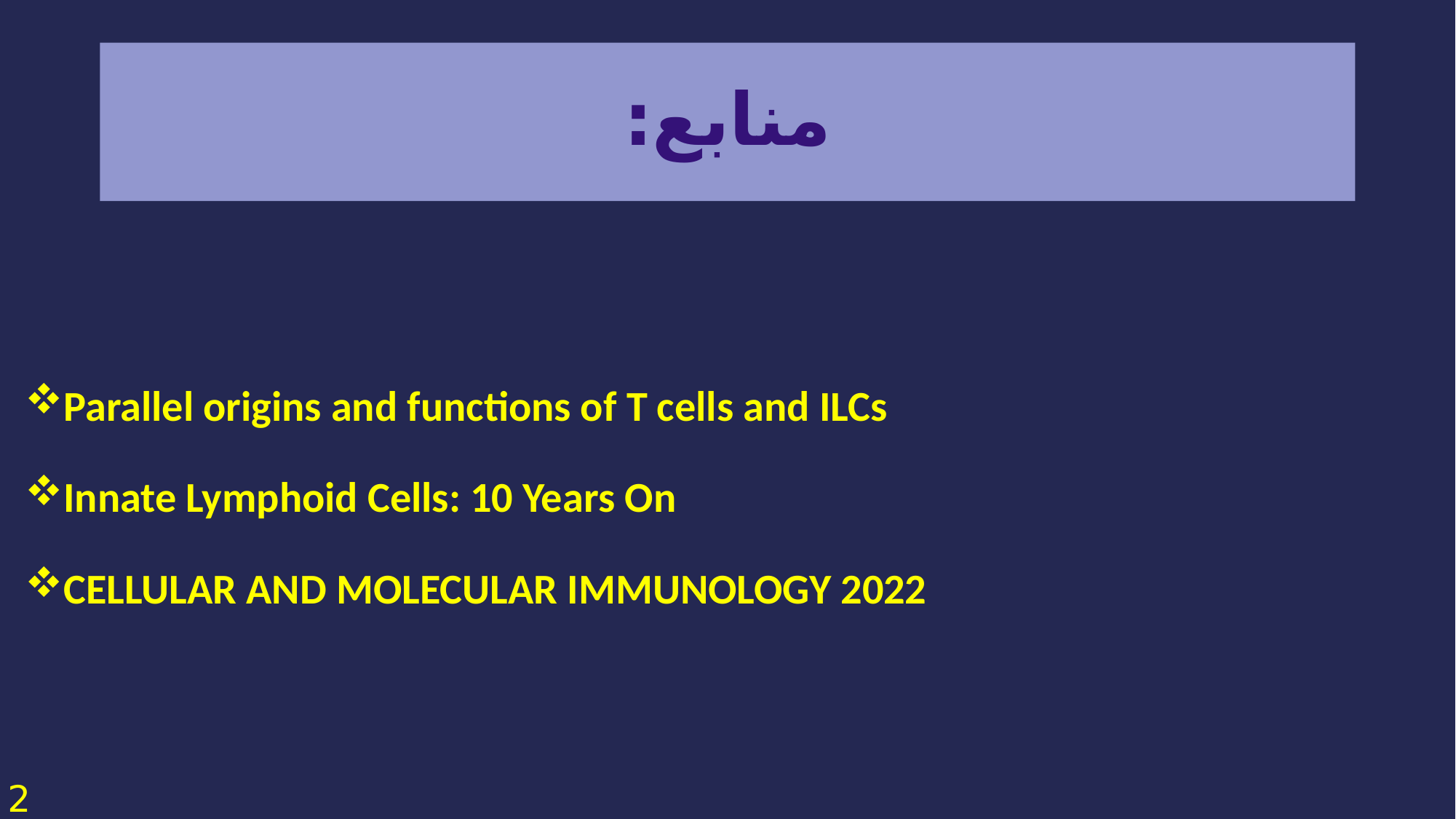

# منابع:
Parallel origins and functions of T cells and ILCs
Innate Lymphoid Cells: 10 Years On
CELLULAR AND MOLECULAR IMMUNOLOGY 2022
23